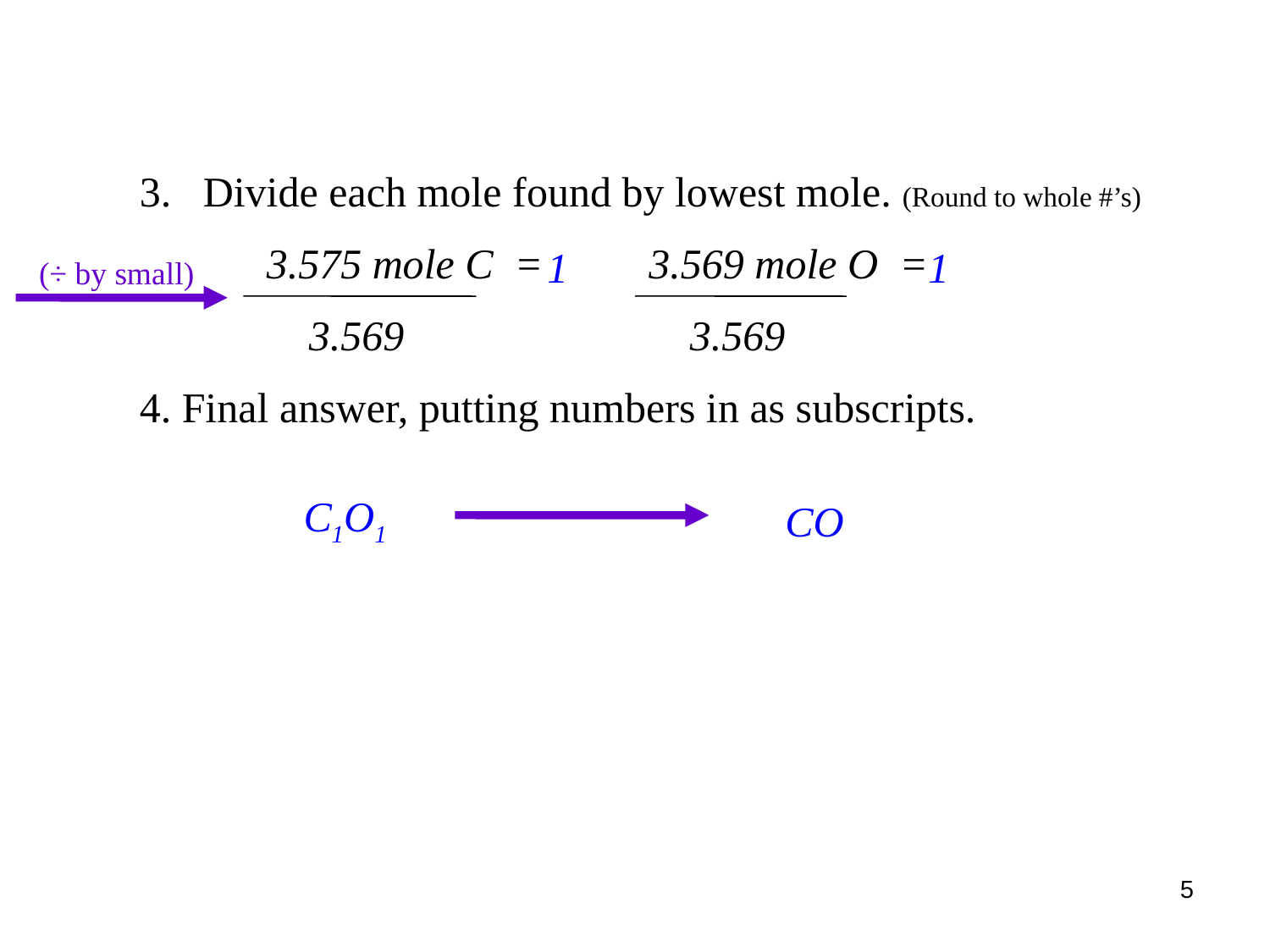

Divide each mole found by lowest mole. (Round to whole #’s)
	3.575 mole C  =          3.569 mole O  =
	    3.569                           3.569
4. Final answer, putting numbers in as subscripts.

1
1
(÷ by small)

C1O1
CO

5